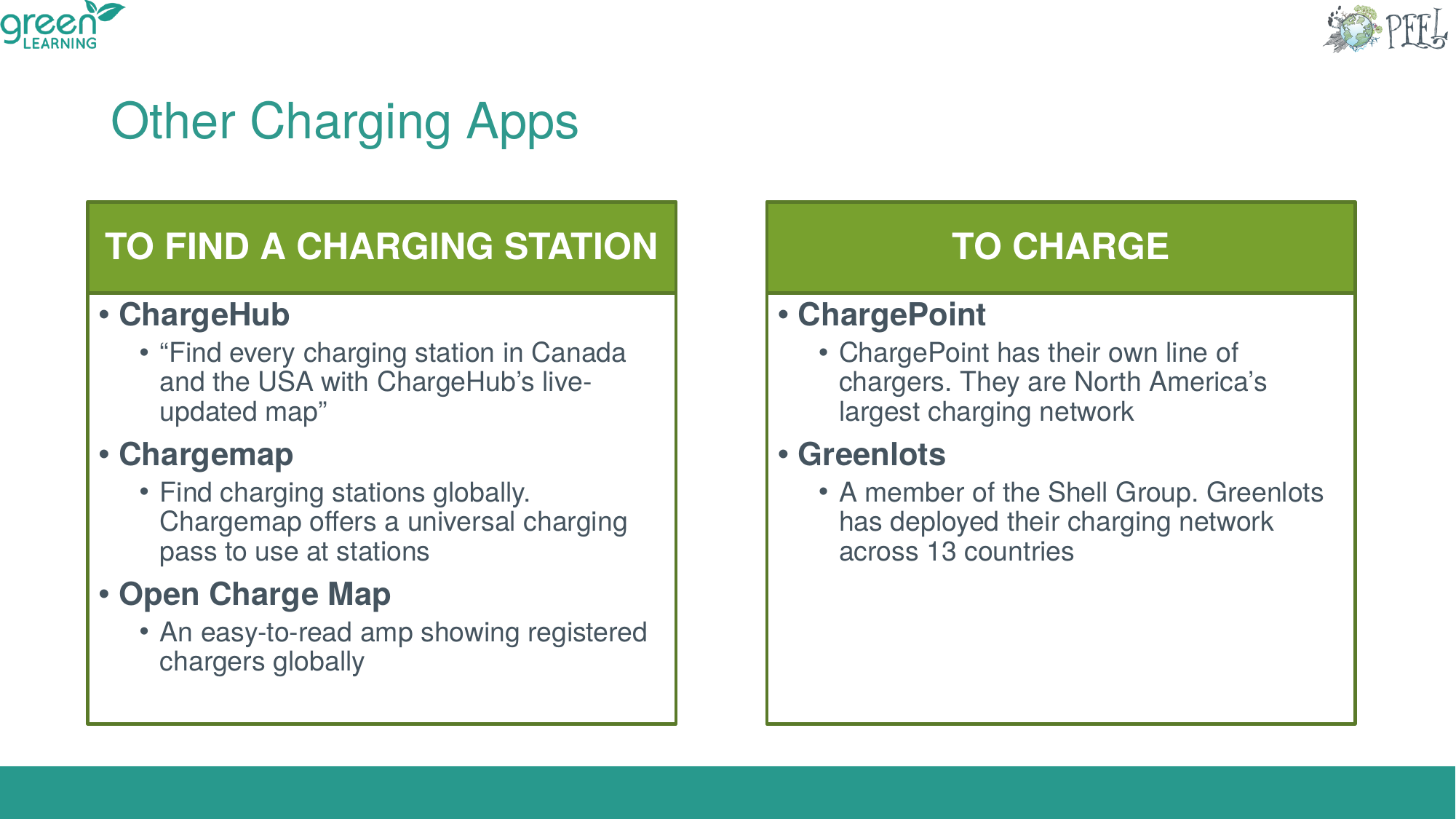

# Other Charging Apps
TO FIND A CHARGING STATION
TO CHARGE
ChargeHub
“Find every charging station in Canada and the USA with ChargeHub’s live-updated map”
Chargemap
Find charging stations globally. Chargemap offers a universal charging pass to use at stations
Open Charge Map
An easy-to-read amp showing registered chargers globally

ChargePoint
ChargePoint has their own line of chargers. They are North America’s largest charging network
Greenlots
A member of the Shell Group. Greenlots has deployed their charging network across 13 countries